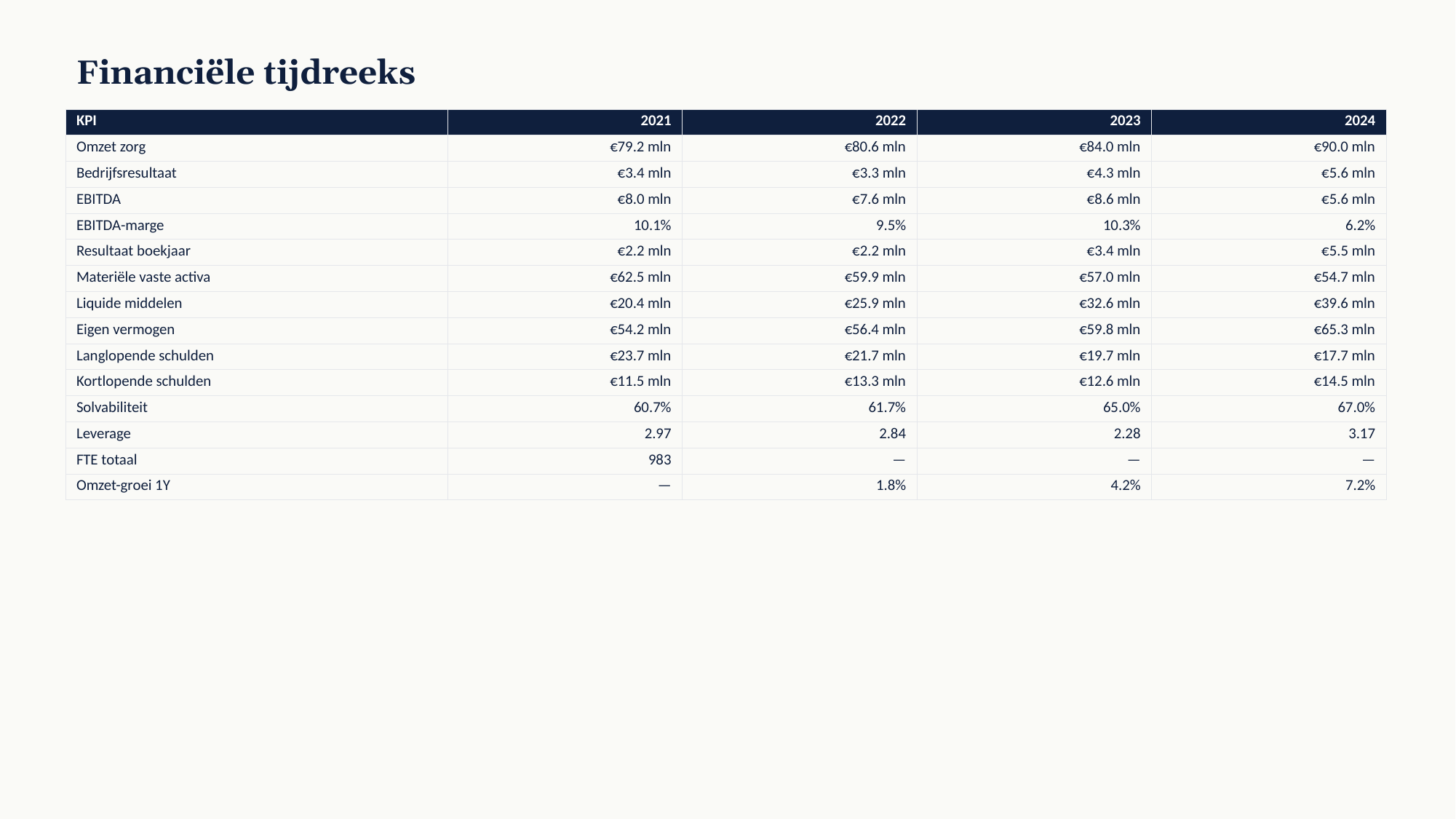

Financiële tijdreeks
| KPI | 2021 | 2022 | 2023 | 2024 |
| --- | --- | --- | --- | --- |
| Omzet zorg | €79.2 mln | €80.6 mln | €84.0 mln | €90.0 mln |
| Bedrijfsresultaat | €3.4 mln | €3.3 mln | €4.3 mln | €5.6 mln |
| EBITDA | €8.0 mln | €7.6 mln | €8.6 mln | €5.6 mln |
| EBITDA-marge | 10.1% | 9.5% | 10.3% | 6.2% |
| Resultaat boekjaar | €2.2 mln | €2.2 mln | €3.4 mln | €5.5 mln |
| Materiële vaste activa | €62.5 mln | €59.9 mln | €57.0 mln | €54.7 mln |
| Liquide middelen | €20.4 mln | €25.9 mln | €32.6 mln | €39.6 mln |
| Eigen vermogen | €54.2 mln | €56.4 mln | €59.8 mln | €65.3 mln |
| Langlopende schulden | €23.7 mln | €21.7 mln | €19.7 mln | €17.7 mln |
| Kortlopende schulden | €11.5 mln | €13.3 mln | €12.6 mln | €14.5 mln |
| Solvabiliteit | 60.7% | 61.7% | 65.0% | 67.0% |
| Leverage | 2.97 | 2.84 | 2.28 | 3.17 |
| FTE totaal | 983 | — | — | — |
| Omzet-groei 1Y | — | 1.8% | 4.2% | 7.2% |